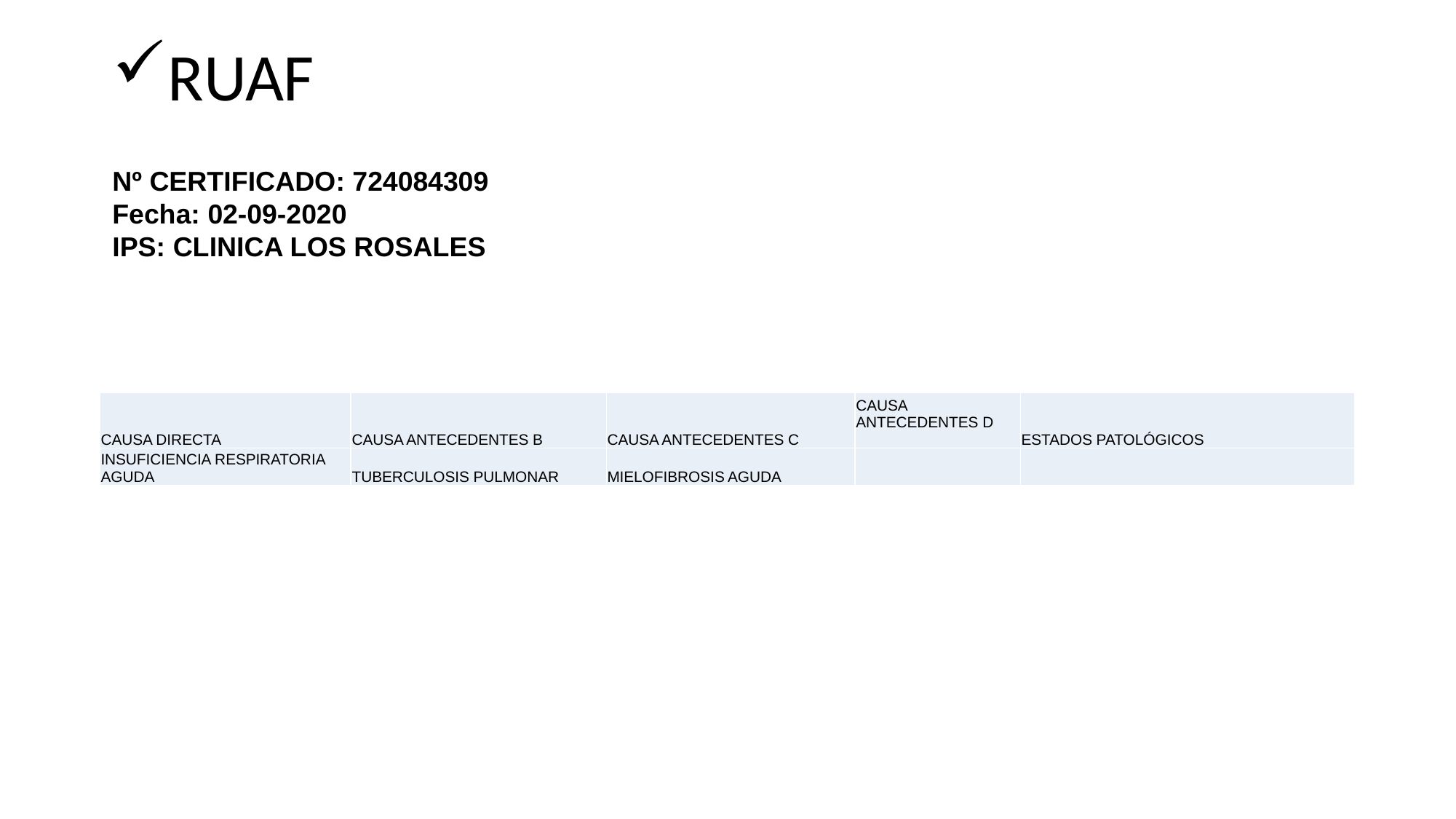

# RUAF
Nº CERTIFICADO: 724084309
Fecha: 02-09-2020
IPS: CLINICA LOS ROSALES
| CAUSA DIRECTA | CAUSA ANTECEDENTES B | CAUSA ANTECEDENTES C | CAUSA ANTECEDENTES D | ESTADOS PATOLÓGICOS |
| --- | --- | --- | --- | --- |
| INSUFICIENCIA RESPIRATORIA AGUDA | TUBERCULOSIS PULMONAR | MIELOFIBROSIS AGUDA |  |  |